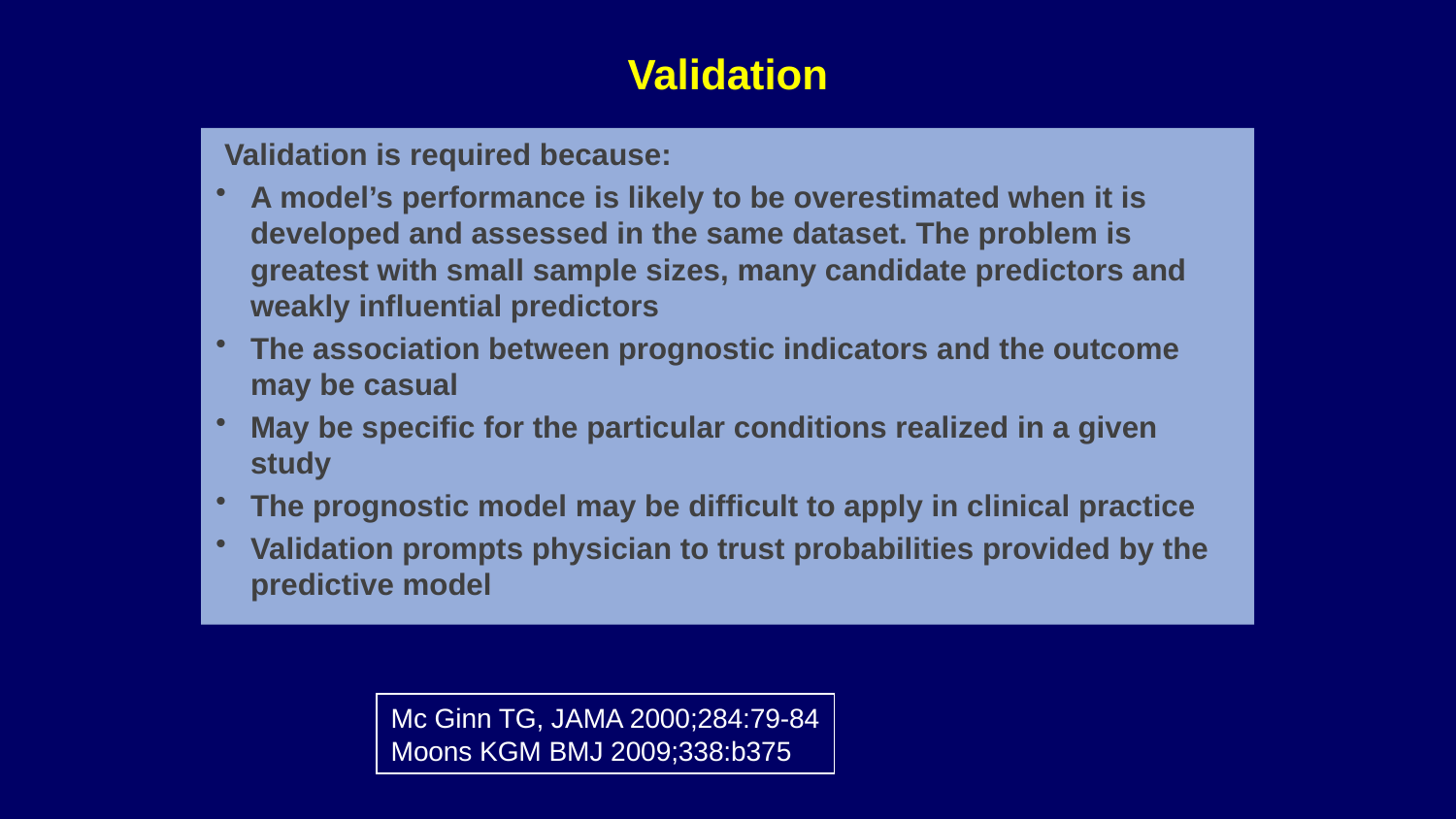

# Validation
 Validation is required because:
A model’s performance is likely to be overestimated when it is developed and assessed in the same dataset. The problem is greatest with small sample sizes, many candidate predictors and weakly influential predictors
The association between prognostic indicators and the outcome may be casual
May be specific for the particular conditions realized in a given study
The prognostic model may be difficult to apply in clinical practice
Validation prompts physician to trust probabilities provided by the predictive model
Mc Ginn TG, JAMA 2000;284:79-84
Moons KGM BMJ 2009;338:b375